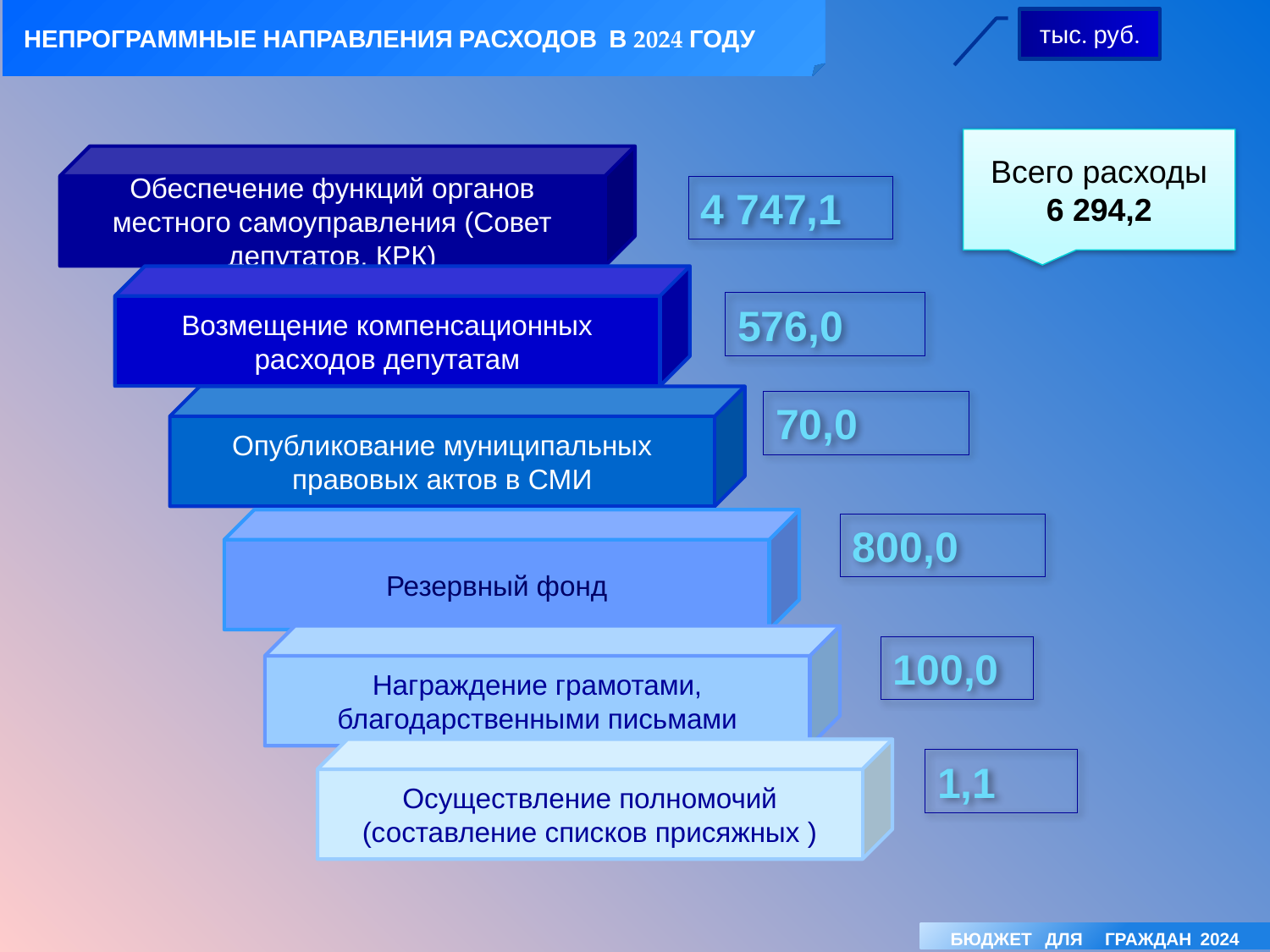

тыс. руб.
НЕПРОГРАММНЫЕ НАПРАВЛЕНИЯ РАСХОДОВ  В 2024 ГОДУ
Всего расходы
6 294,2
Обеспечение функций органов местного самоуправления (Совет депутатов, КРК)
4 747,1
Возмещение компенсационных расходов депутатам
576,0
Опубликование муниципальных правовых актов в СМИ
70,0
Резервный фонд
800,0
Награждение грамотами, благодарственными письмами
100,0
Осуществление полномочий (составление списков присяжных )
1,1
БЮДЖЕТ   ДЛЯ     ГРАЖДАН  2024